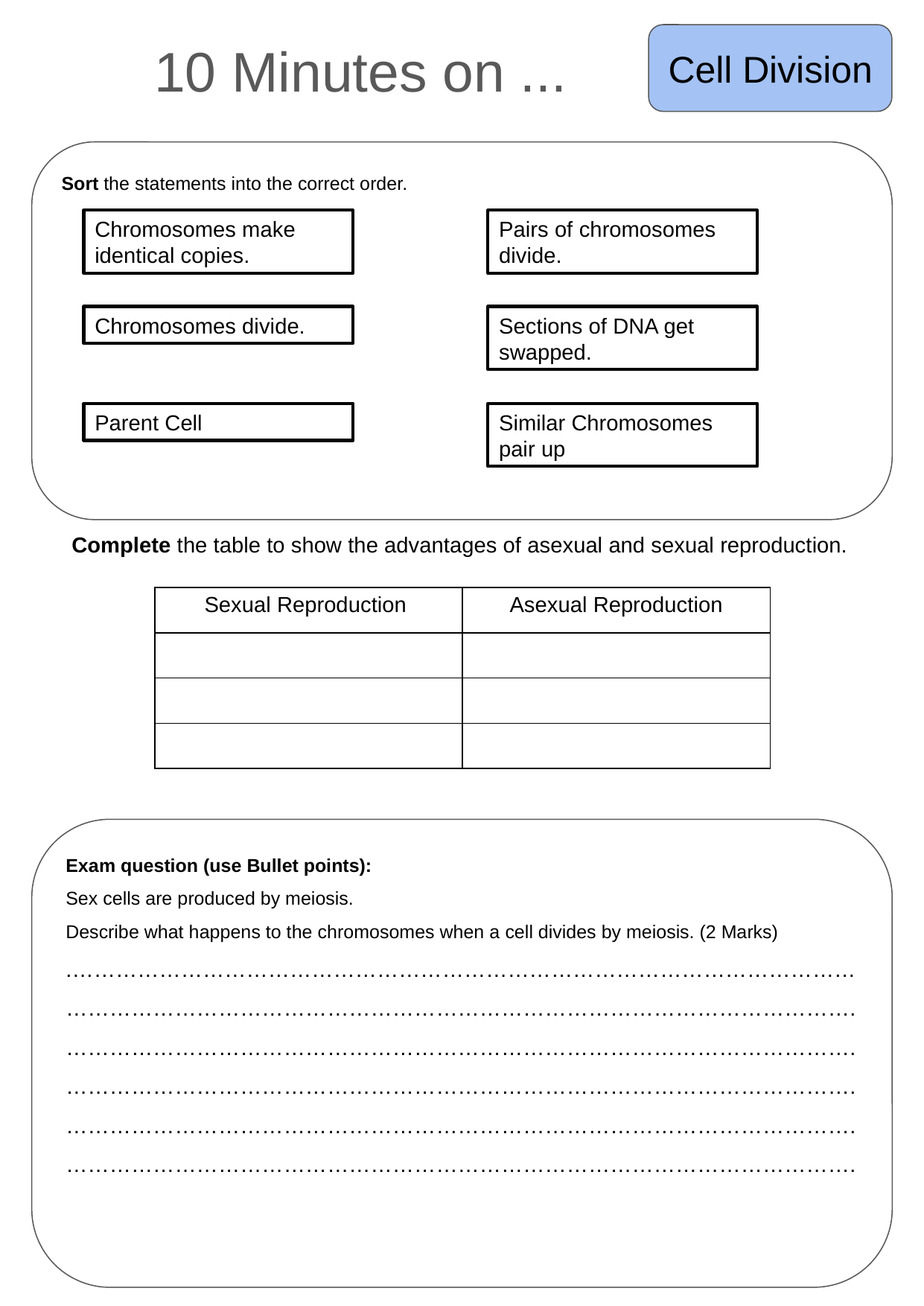

Cell Division
10 Minutes on ...
Sort the statements into the correct order.
Chromosomes make identical copies.
Pairs of chromosomes divide.
Chromosomes divide.
Sections of DNA get swapped.
Parent Cell
Similar Chromosomes pair up
Complete the table to show the advantages of asexual and sexual reproduction.
| Sexual Reproduction | Asexual Reproduction |
| --- | --- |
|  |  |
|  |  |
|  |  |
Exam question (use Bullet points):
Sex cells are produced by meiosis.
Describe what happens to the chromosomes when a cell divides by meiosis. (2 Marks)
.………………………………………………………………………………………………
……………………………………………………………………………………………….
……………………………………………………………………………………………….
……………………………………………………………………………………………….
……………………………………………………………………………………………….
……………………………………………………………………………………………….